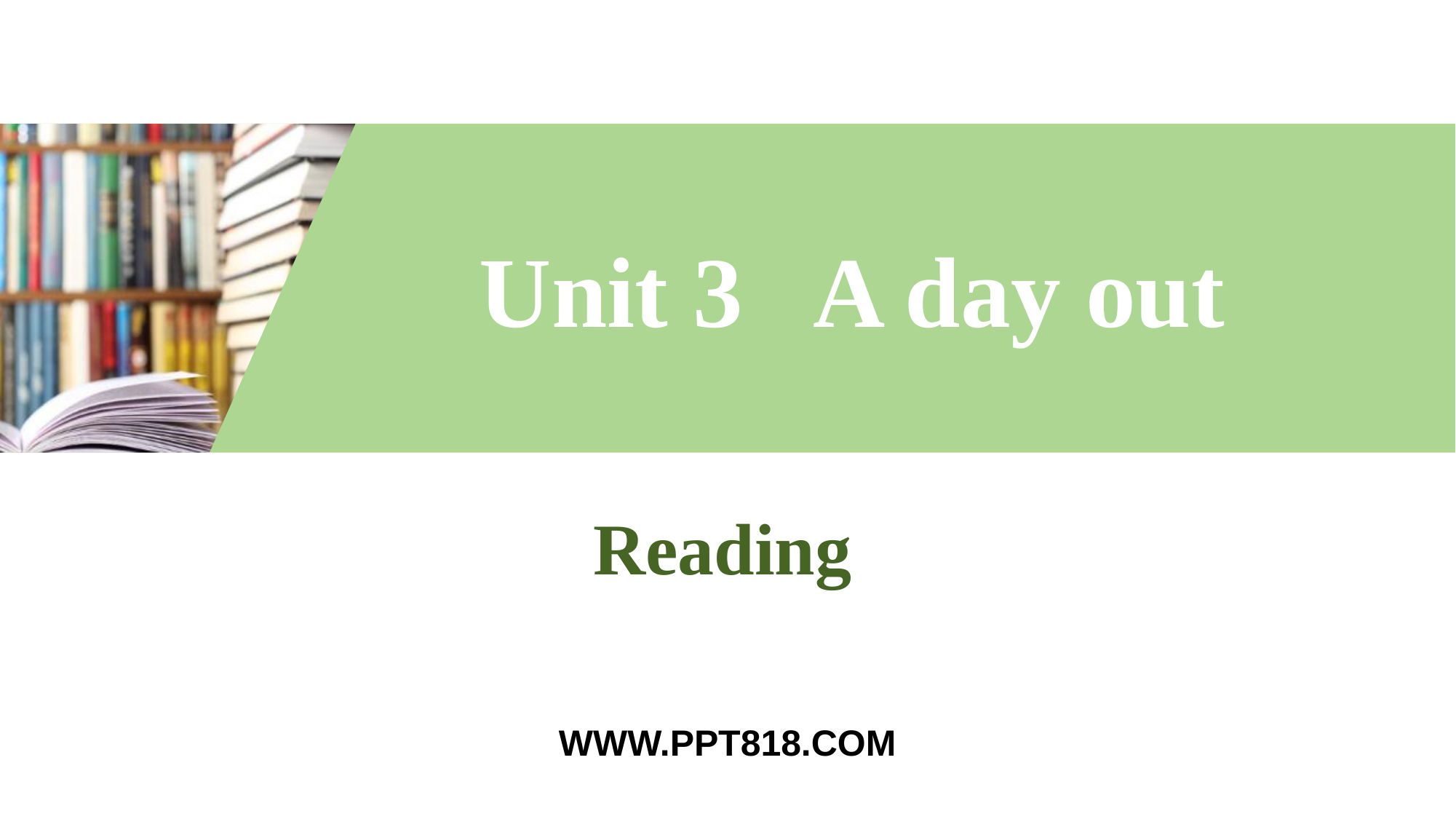

Unit 3   A day out
Reading
WWW.PPT818.COM